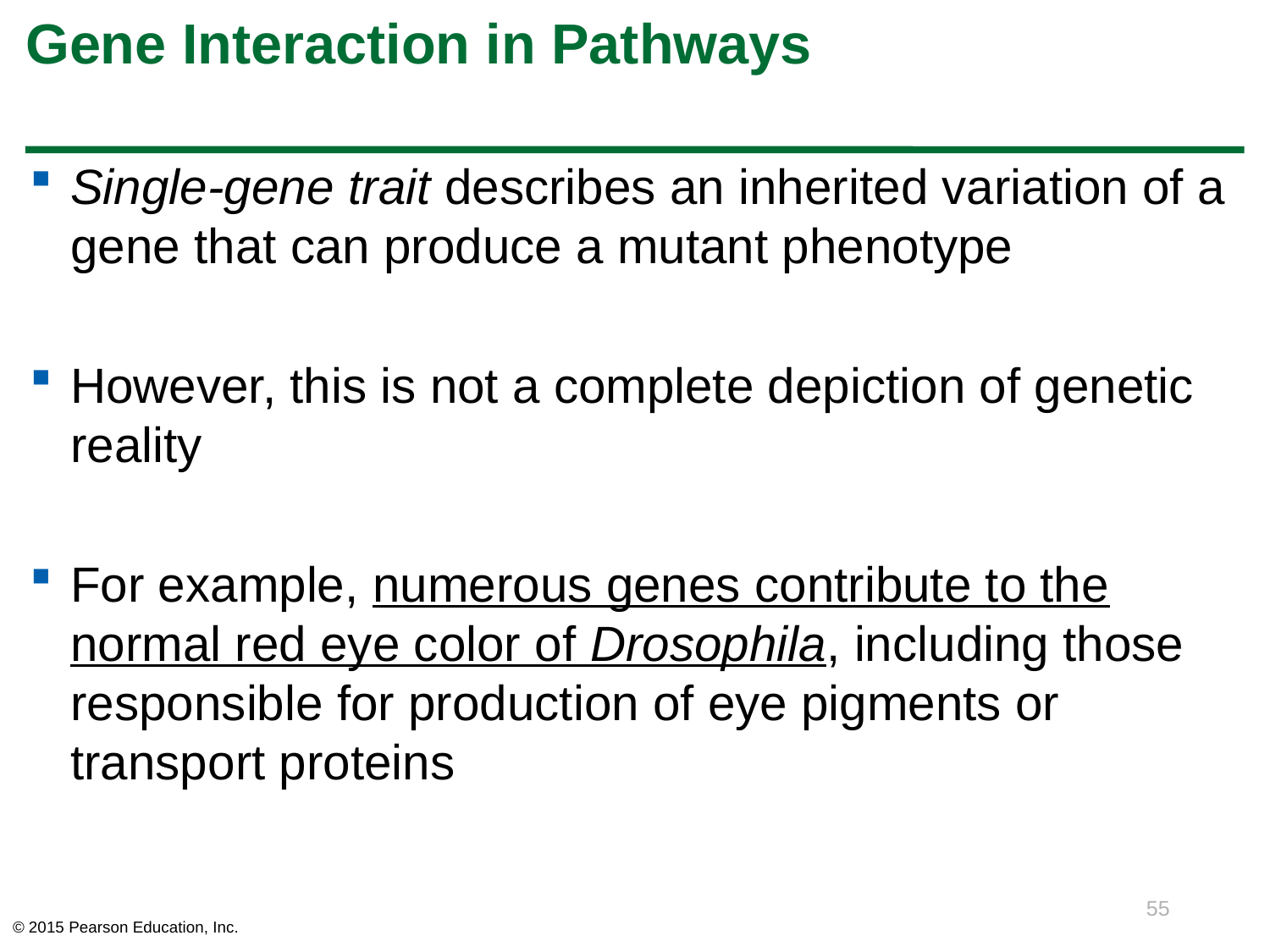

# Gene Interaction in Pathways
Single-gene trait describes an inherited variation of a gene that can produce a mutant phenotype

However, this is not a complete depiction of genetic reality

For example, numerous genes contribute to the normal red eye color of Drosophila, including those responsible for production of eye pigments or transport proteins
55
© 2015 Pearson Education, Inc.